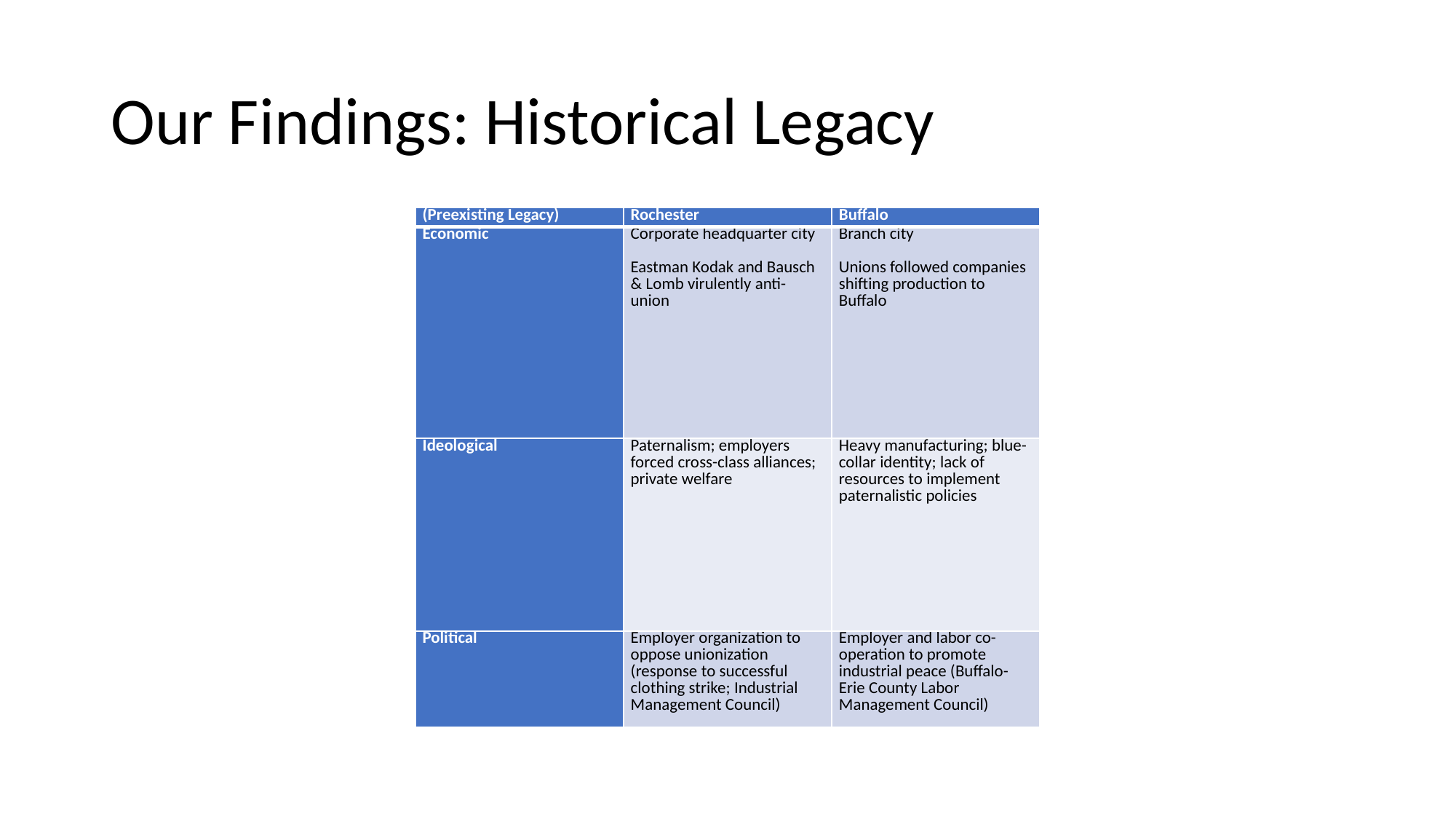

# Our Findings: Historical Legacy
| (Preexisting Legacy) | Rochester | Buffalo |
| --- | --- | --- |
| Economic | Corporate headquarter city Eastman Kodak and Bausch & Lomb virulently anti-union | Branch city Unions followed companies shifting production to Buffalo |
| Ideological | Paternalism; employers forced cross-class alliances; private welfare | Heavy manufacturing; blue-collar identity; lack of resources to implement paternalistic policies |
| Political | Employer organization to oppose unionization (response to successful clothing strike; Industrial Management Council) | Employer and labor co-operation to promote industrial peace (Buffalo-Erie County Labor Management Council) |